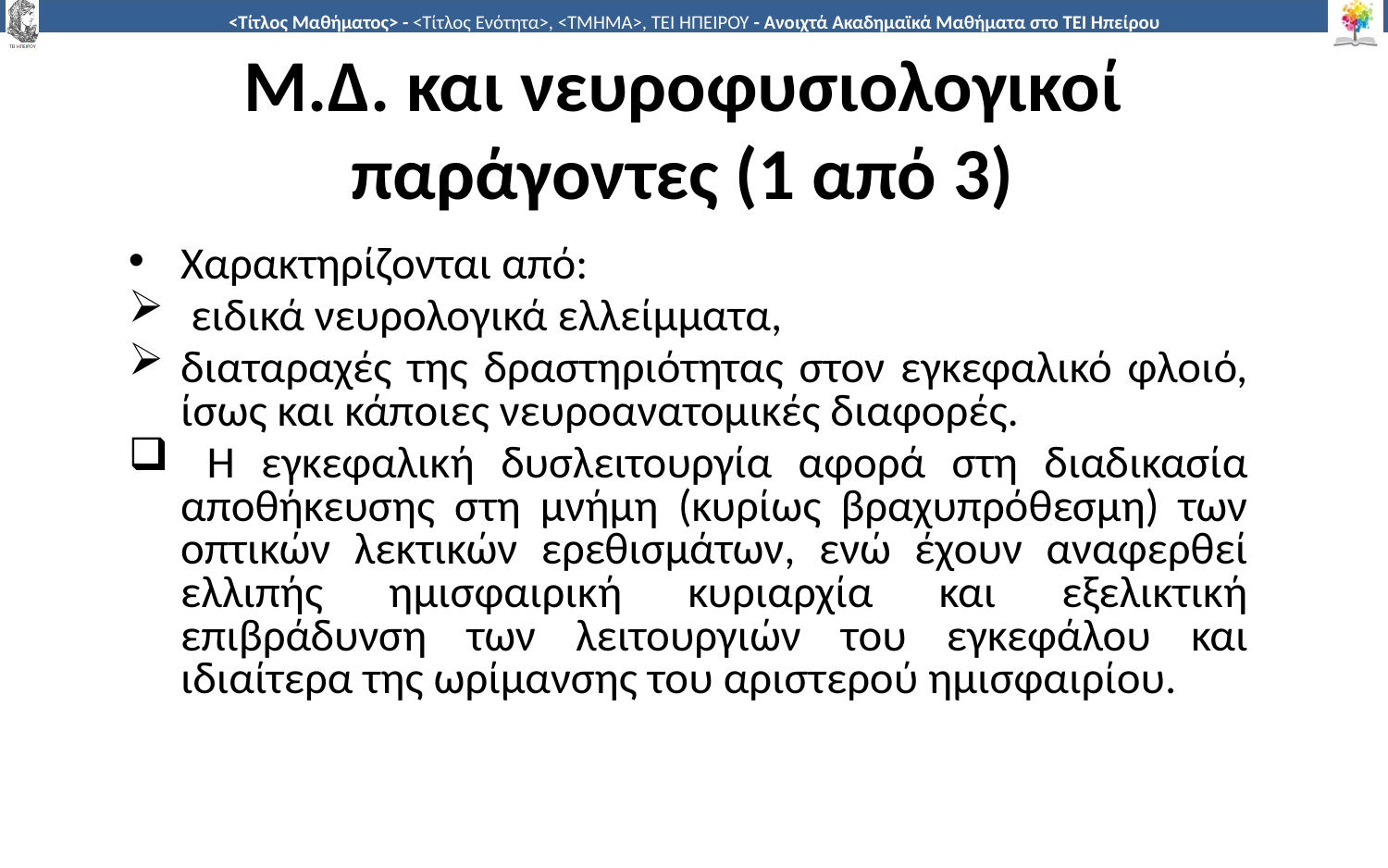

Μ.Δ. και νευροφυσιολογικοί παράγοντες (1 από 3)
Χαρακτηρίζονται από:
 ειδικά νευρολογικά ελλείμματα,
διαταραχές της δραστηριότητας στον εγκεφαλικό φλοιό, ίσως και κάποιες νευροανατομικές διαφορές.
 H εγκεφαλική δυσλειτουργία αφορά στη διαδικασία αποθήκευσης στη μνήμη (κυρίως βραχυπρόθεσμη) των οπτικών λεκτικών ερεθισμάτων, ενώ έχουν αναφερθεί ελλιπής ημισφαιρική κυριαρχία και εξελικτική επιβράδυνση των λειτουργιών του εγκεφάλου και ιδιαίτερα της ωρίμανσης του αριστερού ημισφαιρίου.